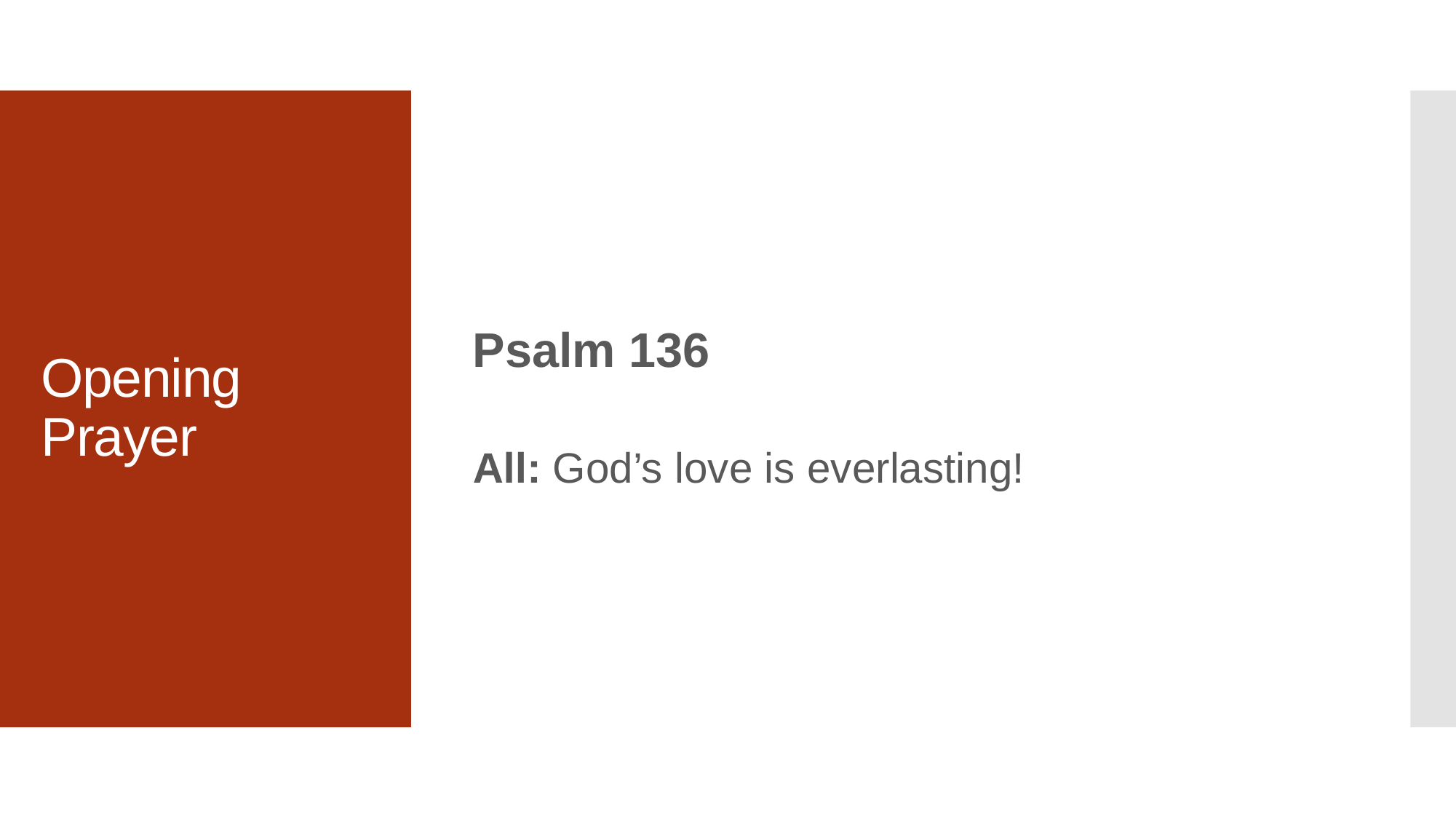

Psalm 136

All: God’s love is everlasting!
# Opening Prayer